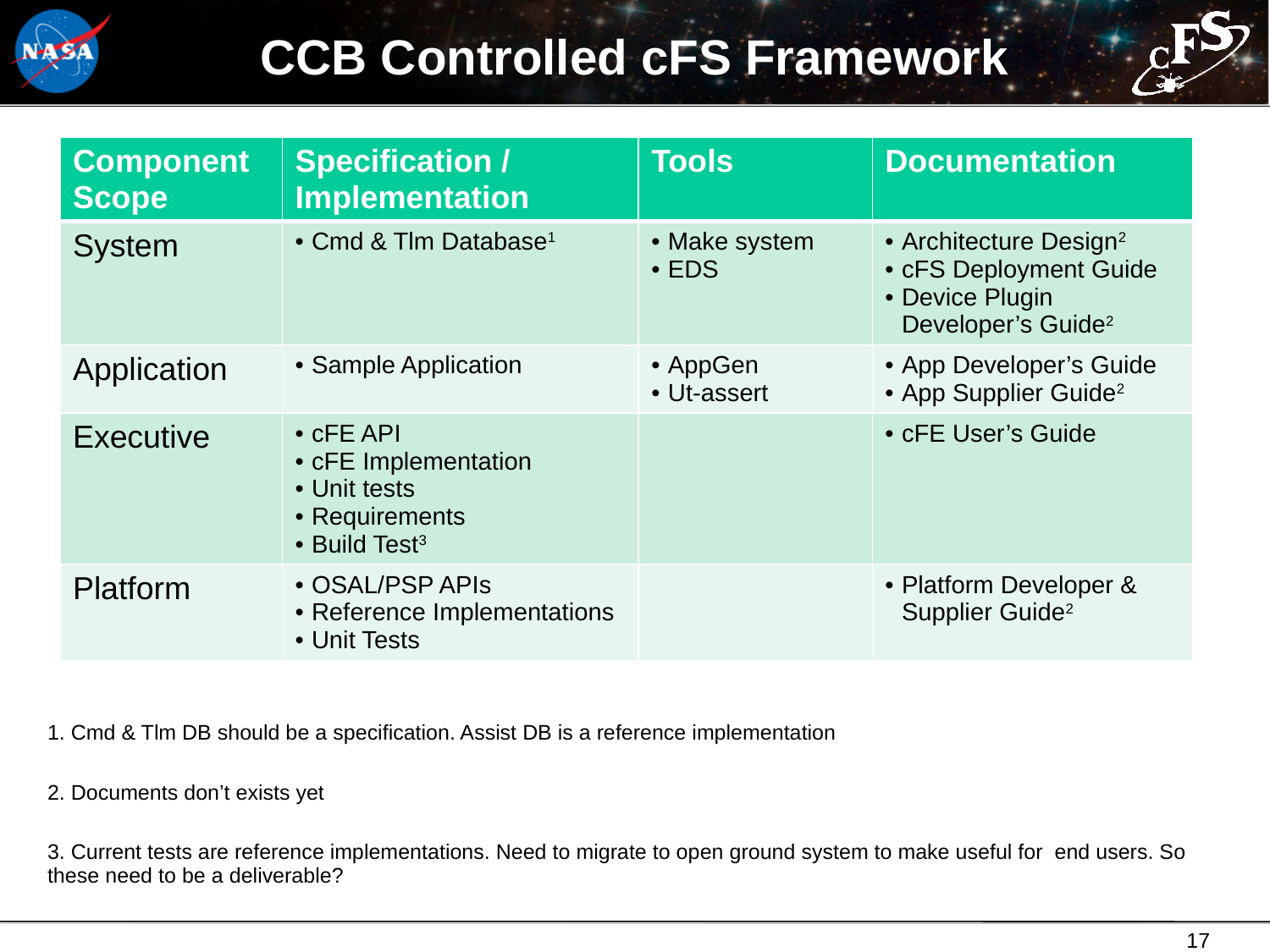

# CCB Controlled cFS Framework
| Component Scope | Specification / Implementation | Tools | Documentation |
| --- | --- | --- | --- |
| System | Cmd & Tlm Database1 | Make system EDS | Architecture Design2 cFS Deployment Guide Device Plugin Developer’s Guide2 |
| Application | Sample Application | AppGen Ut-assert | App Developer’s Guide App Supplier Guide2 |
| Executive | cFE API cFE Implementation Unit tests Requirements Build Test3 |  | cFE User’s Guide |
| Platform | OSAL/PSP APIs Reference Implementations Unit Tests |  | Platform Developer & Supplier Guide2 |
1. Cmd & Tlm DB should be a specification. Assist DB is a reference implementation
2. Documents don’t exists yet
3. Current tests are reference implementations. Need to migrate to open ground system to make useful for  end users. So these need to be a deliverable?